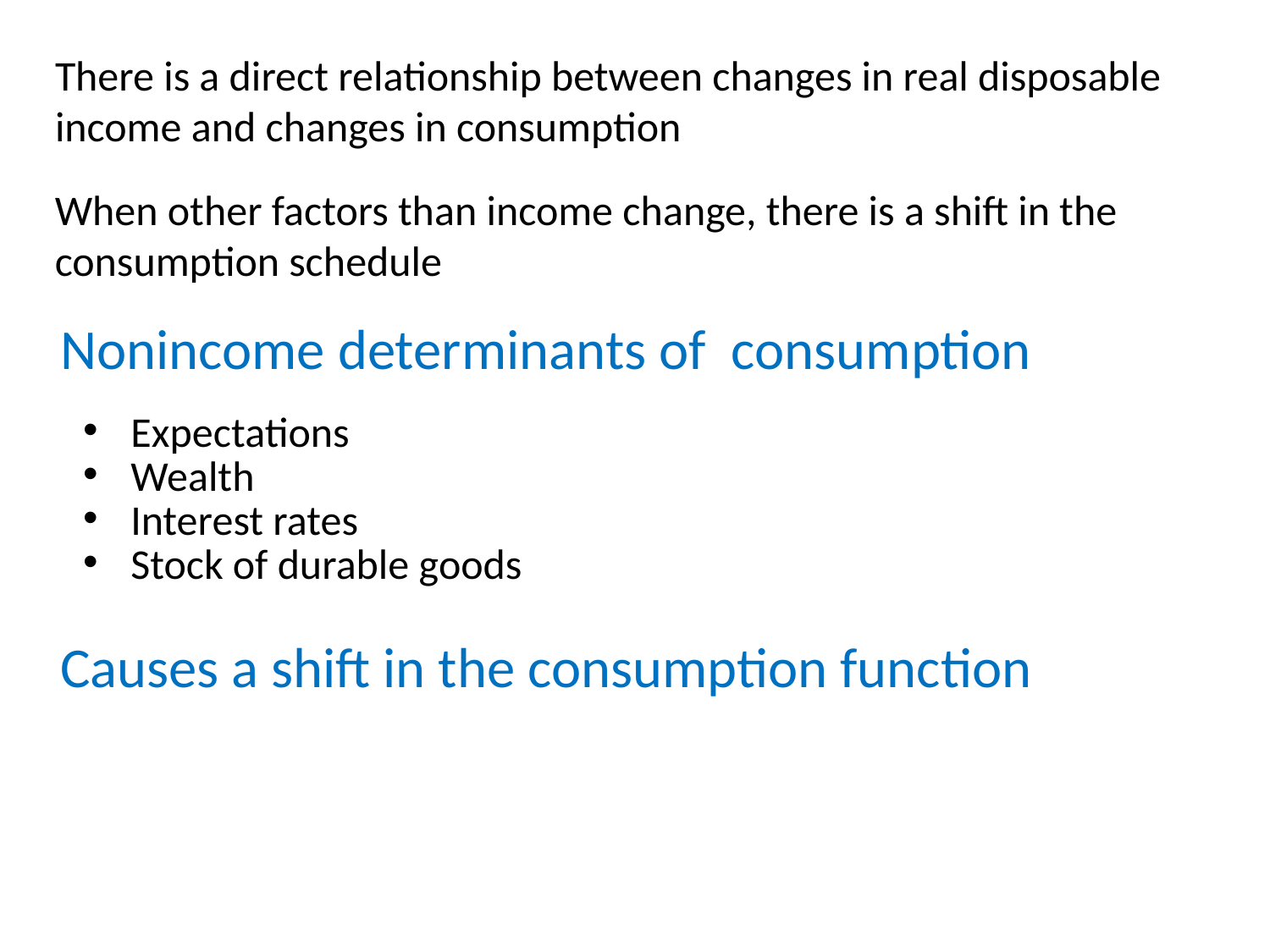

There is a direct relationship between changes in real disposable income and changes in consumption
When other factors than income change, there is a shift in the consumption schedule
Nonincome determinants of  consumption
Expectations
Wealth
Interest rates
Stock of durable goods
Causes a shift in the consumption function